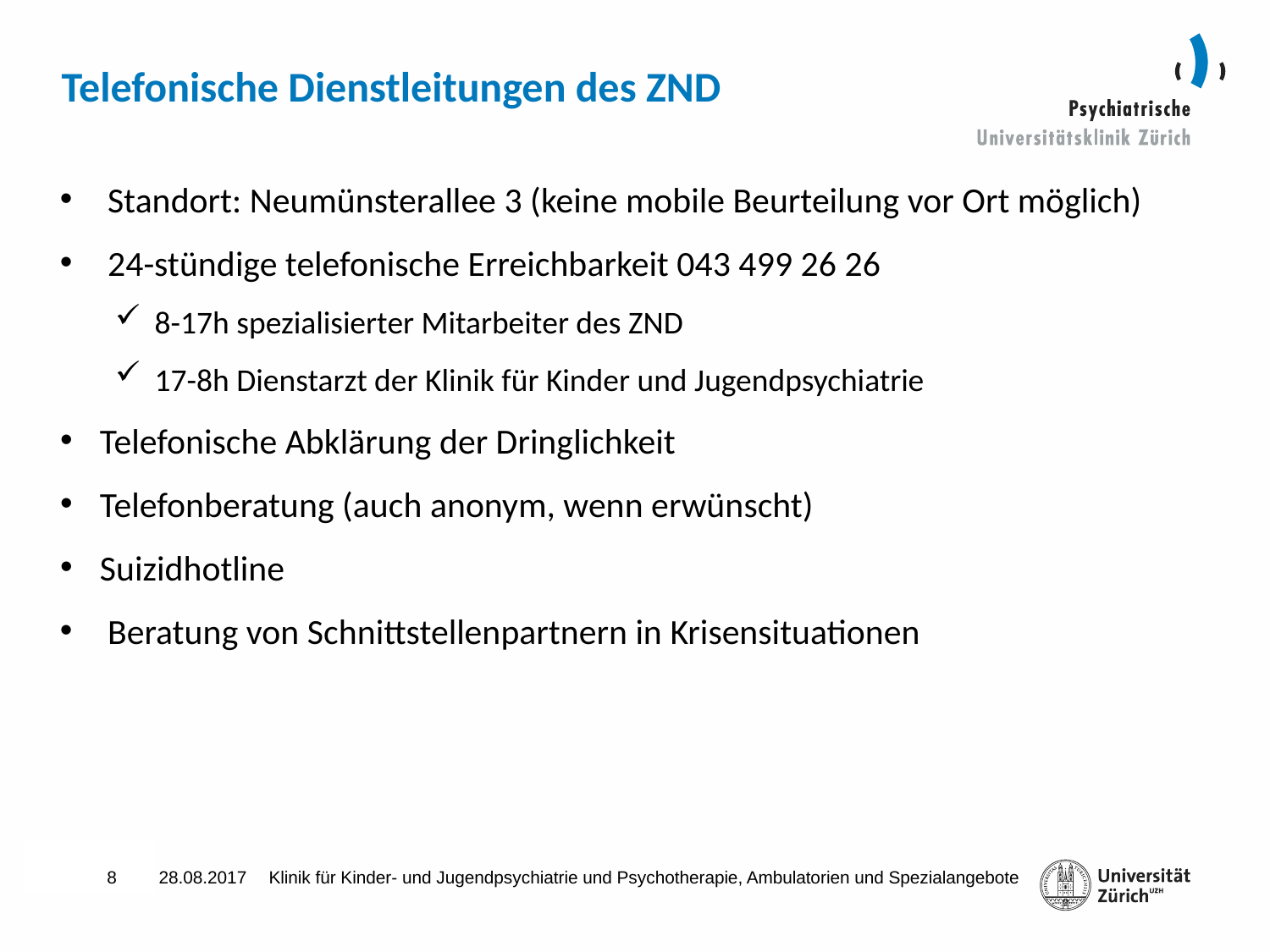

# Telefonische Dienstleitungen des ZND
Standort: Neumünsterallee 3 (keine mobile Beurteilung vor Ort möglich)
24-stündige telefonische Erreichbarkeit 043 499 26 26
8-17h spezialisierter Mitarbeiter des ZND
17-8h Dienstarzt der Klinik für Kinder und Jugendpsychiatrie
Telefonische Abklärung der Dringlichkeit
Telefonberatung (auch anonym, wenn erwünscht)
Suizidhotline
Beratung von Schnittstellenpartnern in Krisensituationen

8